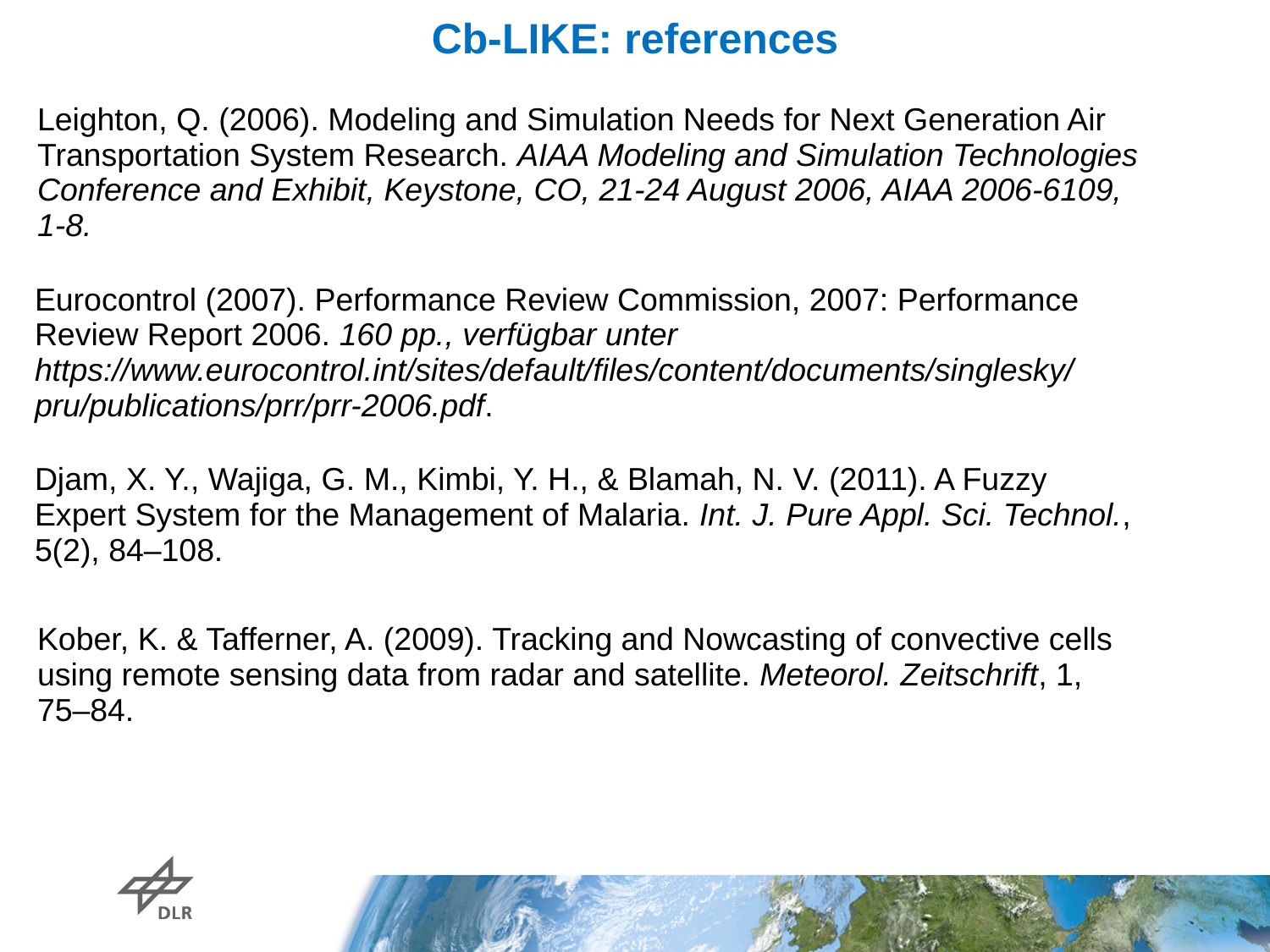

Cb-LIKE: references
Leighton, Q. (2006). Modeling and Simulation Needs for Next Generation Air
Transportation System Research. AIAA Modeling and Simulation Technologies
Conference and Exhibit, Keystone, CO, 21-24 August 2006, AIAA 2006-6109,
1-8.
Eurocontrol (2007). Performance Review Commission, 2007: Performance
Review Report 2006. 160 pp., verfügbar unter
https://www.eurocontrol.int/sites/default/files/content/documents/singlesky/
pru/publications/prr/prr-2006.pdf.
Djam, X. Y., Wajiga, G. M., Kimbi, Y. H., & Blamah, N. V. (2011). A Fuzzy
Expert System for the Management of Malaria. Int. J. Pure Appl. Sci. Technol.,
5(2), 84–108.
Kober, K. & Tafferner, A. (2009). Tracking and Nowcasting of convective cells
using remote sensing data from radar and satellite. Meteorol. Zeitschrift, 1,
75–84.